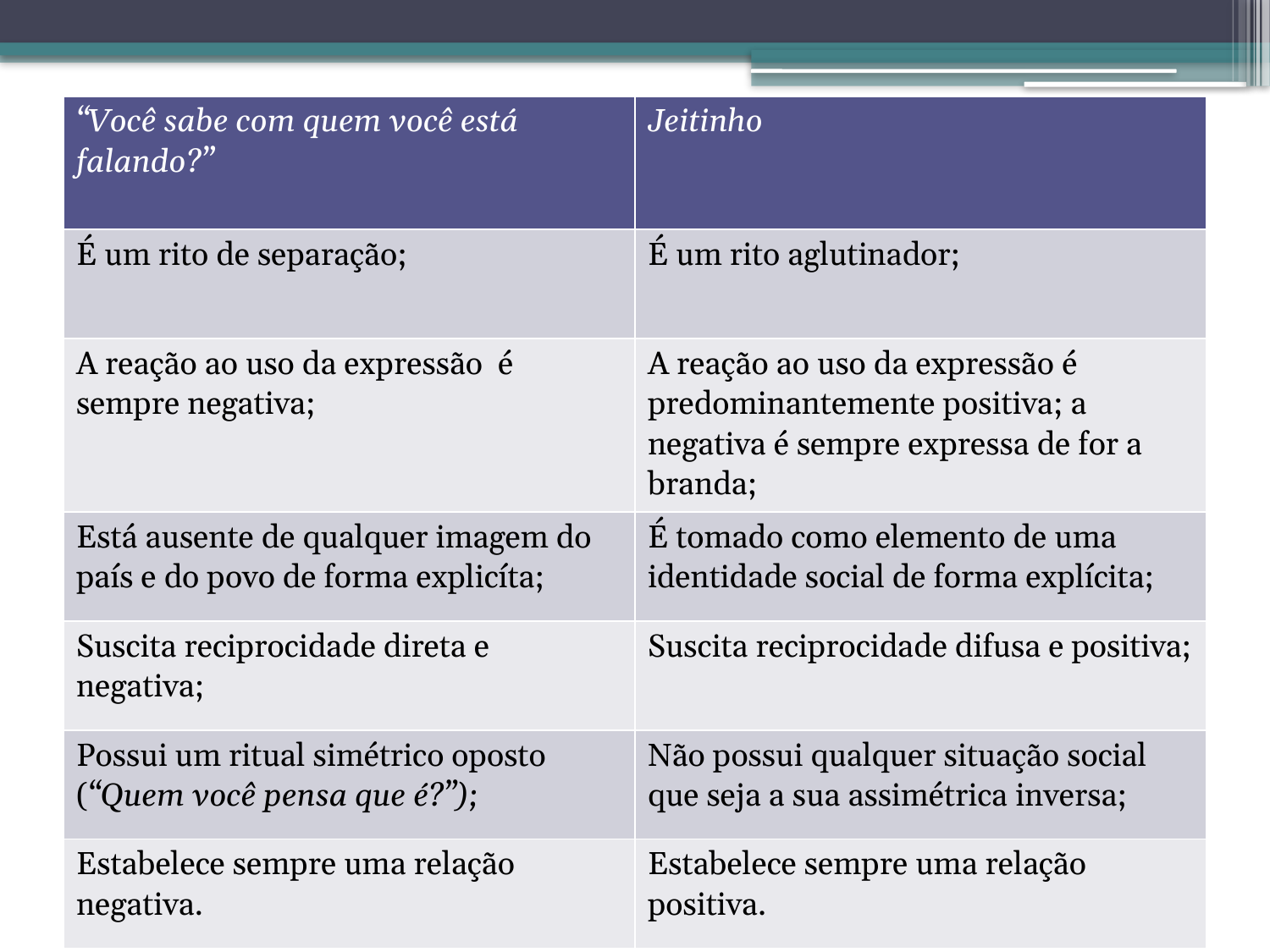

| “Você sabe com quem você está falando?” | Jeitinho |
| --- | --- |
| É um rito de separação; | É um rito aglutinador; |
| A reação ao uso da expressão é sempre negativa; | A reação ao uso da expressão é predominantemente positiva; a negativa é sempre expressa de for a branda; |
| Está ausente de qualquer imagem do país e do povo de forma explicíta; | É tomado como elemento de uma identidade social de forma explícita; |
| Suscita reciprocidade direta e negativa; | Suscita reciprocidade difusa e positiva; |
| Possui um ritual simétrico oposto (“Quem você pensa que é?”); | Não possui qualquer situação social que seja a sua assimétrica inversa; |
| Estabelece sempre uma relação negativa. | Estabelece sempre uma relação positiva. |